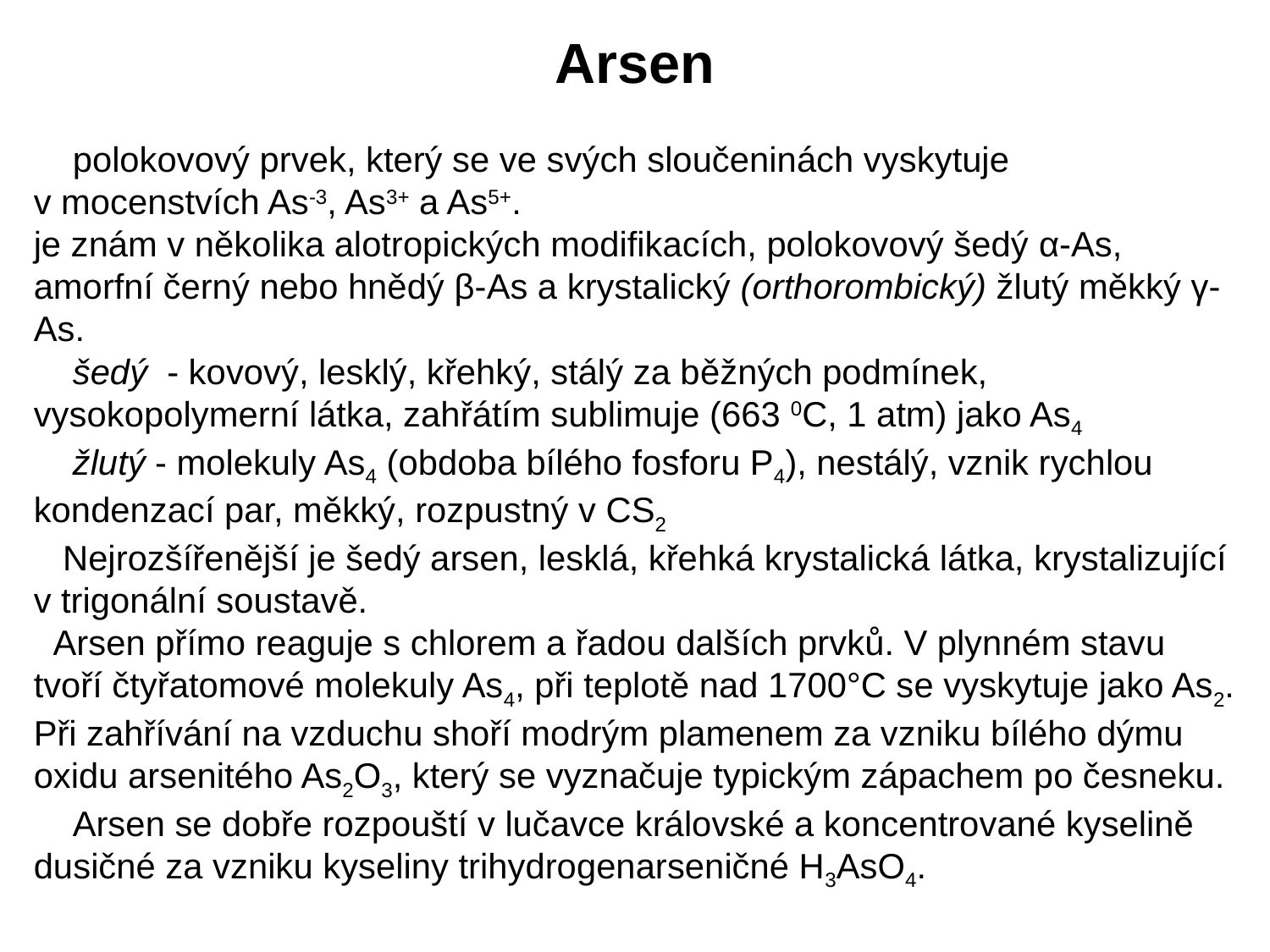

Arsen

    polokovový prvek, který se ve svých sloučeninách vyskytuje v mocenstvích As-3, As3+ a As5+.
je znám v několika alotropických modifikacích, polokovový šedý α-As, amorfní černý nebo hnědý β-As a krystalický (orthorombický) žlutý měkký γ-As.
    šedý  - kovový, lesklý, křehký, stálý za běžných podmínek, vysokopolymerní látka, zahřátím sublimuje (663 0C, 1 atm) jako As4
    žlutý - molekuly As4 (obdoba bílého fosforu P4), nestálý, vznik rychlou kondenzací par, měkký, rozpustný v CS2
   Nejrozšířenější je šedý arsen, lesklá, křehká krystalická látka, krystalizující v trigonální soustavě.
  Arsen přímo reaguje s chlorem a řadou dalších prvků. V plynném stavu tvoří čtyřatomové molekuly As4, při teplotě nad 1700°C se vyskytuje jako As2. Při zahřívání na vzduchu shoří modrým plamenem za vzniku bílého dýmu oxidu arsenitého As2O3, který se vyznačuje typickým zápachem po česneku.
    Arsen se dobře rozpouští v lučavce královské a koncentrované kyselině dusičné za vzniku kyseliny trihydrogenarseničné H3AsO4.